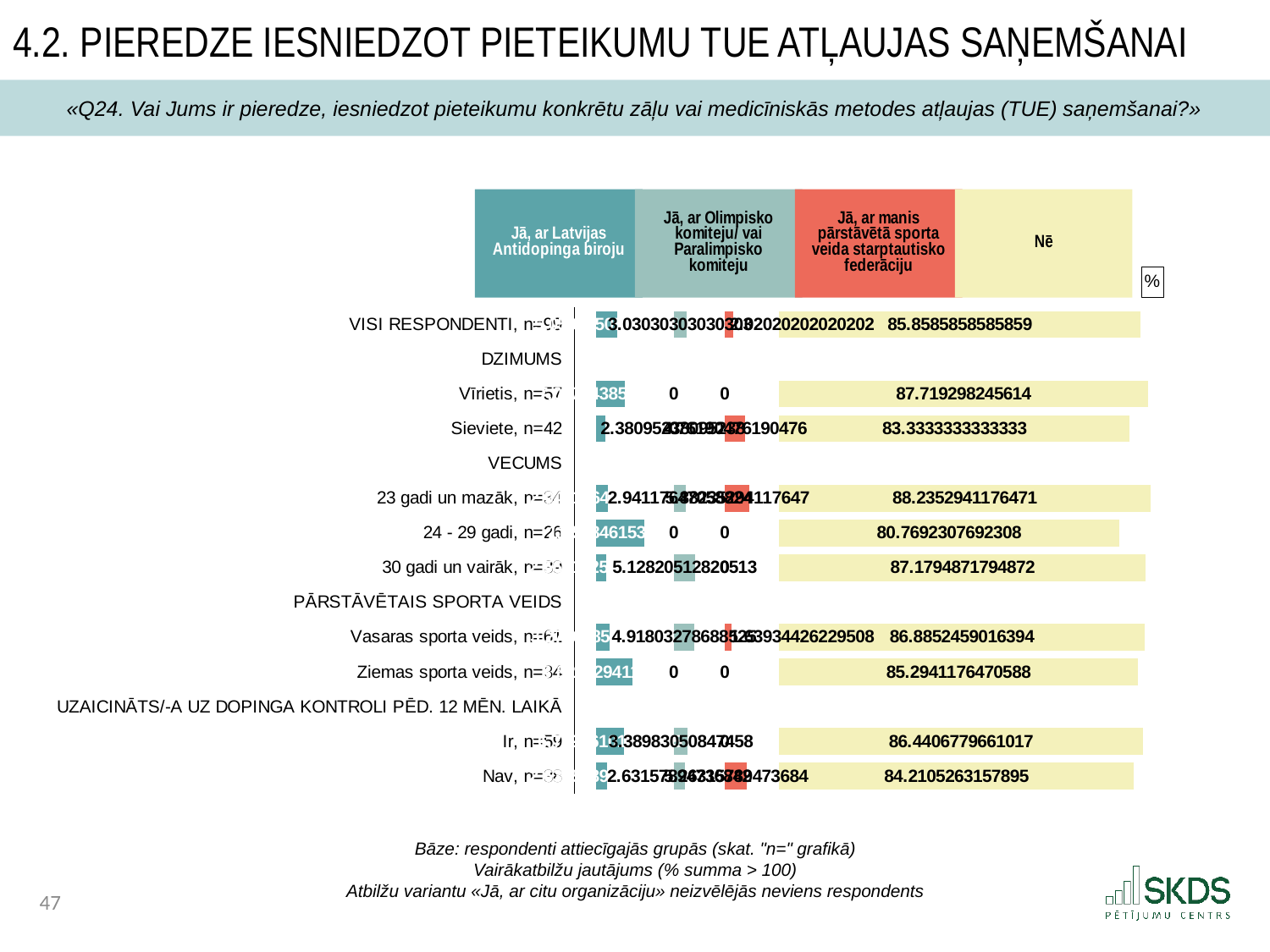

4.2. Pieredze iesniedzot pieteikumu TUE atļaujas saņemšanai
«Q24. Vai Jums ir pieredze, iesniedzot pieteikumu konkrētu zāļu vai medicīniskās metodes atļaujas (TUE) saņemšanai?»

### Chart: %

| Category | . | Jā, ar Latvijas Antidopinga biroju (pirms 2018. gada 1. jūlija Valsts Sporta medicīnas centrs, Antidopinga nodaļa) | . | Jā, ar Olimpisko komiteju/ vai Paralimpisko komiteju | . | Jā, ar manis pārstāvētā sporta veida starptautisko federāciju | . | Nē |
|---|---|---|---|---|---|---|---|---|
| VISI RESPONDENTI, n=99 | 5.0 | 5.05050505050505 | 13.487956487956488 | 3.0303030303030303 | 9.097902097902098 | 2.0202020202020203 | 10.86215092097445 | 85.85858585858585 |
| DZIMUMS | 5.0 | None | 18.53846153846154 | None | 12.128205128205128 | None | 12.882352941176471 | None |
| Vīrietis, n=57 | 5.0 | 7.017543859649122 | 11.520917678812417 | 0.0 | 12.128205128205128 | 0.0 | 12.882352941176471 | 87.71929824561404 |
| Sieviete, n=42 | 5.0 | 2.380952380952381 | 16.157509157509157 | 0.0 | 12.128205128205128 | 4.761904761904762 | 8.120448179271708 | 83.33333333333333 |
| VECUMS | 5.0 | None | 18.53846153846154 | None | 12.128205128205128 | None | 12.882352941176471 | None |
| 23 gadi un mazāk, n=34 | 5.0 | 2.9411764705882355 | 15.597285067873303 | 2.9411764705882355 | 9.187028657616892 | 5.882352941176471 | 7.0 | 88.23529411764706 |
| 24 - 29 gadi, n=26 | 5.0 | 11.538461538461538 | 7.0 | 0.0 | 12.128205128205128 | 0.0 | 12.882352941176471 | 80.76923076923077 |
| 30 gadi un vairāk, n=39 | 5.0 | 2.5641025641025643 | 15.974358974358974 | 5.128205128205129 | 7.0 | 0.0 | 12.882352941176471 | 87.17948717948718 |
| PĀRSTĀVĒTAIS SPORTA VEIDS | 5.0 | None | 18.53846153846154 | None | 12.128205128205128 | None | 12.882352941176471 | None |
| Vasaras sporta veids, n=61 | 5.0 | 3.278688524590164 | 15.259773013871374 | 4.918032786885246 | 7.210172341319883 | 1.639344262295082 | 11.243008678881388 | 86.88524590163935 |
| Ziemas sporta veids, n=34 | 5.0 | 8.823529411764707 | 9.714932126696832 | 0.0 | 12.128205128205128 | 0.0 | 12.882352941176471 | 85.29411764705883 |
| UZAICINĀTS/-A UZ DOPINGA KONTROLI PĒD. 12 MĒN. LAIKĀ | 5.0 | None | 18.53846153846154 | None | 12.128205128205128 | None | 12.882352941176471 | None |
| Ir, n=59 | 5.0 | 6.779661016949152 | 11.758800521512386 | 3.389830508474576 | 8.738374619730553 | 0.0 | 12.882352941176471 | 86.44067796610169 |
| Nav, n=38 | 5.0 | 2.6315789473684212 | 15.906882591093117 | 2.6315789473684212 | 9.496626180836707 | 5.2631578947368425 | 7.6191950464396285 | 84.21052631578948 |
Bāze: respondenti attiecīgajās grupās (skat. "n=" grafikā)
Vairākatbilžu jautājums (% summa > 100)
Atbilžu variantu «Jā, ar citu organizāciju» neizvēlējās neviens respondents